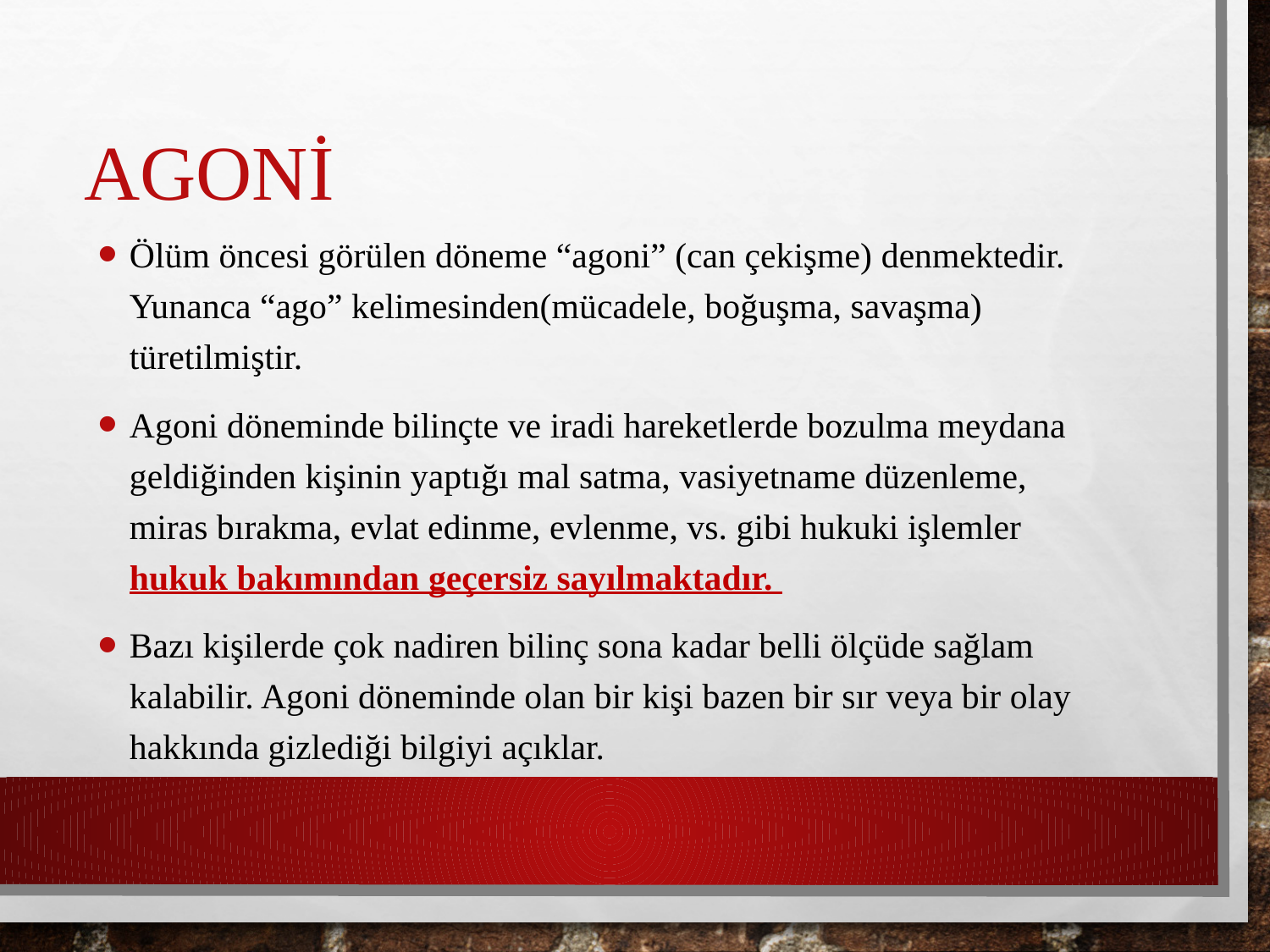

# AGONİ
Ölüm öncesi görülen döneme “agoni” (can çekişme) denmektedir. Yunanca “ago” kelimesinden(mücadele, boğuşma, savaşma) türetilmiştir.
Agoni döneminde bilinçte ve iradi hareketlerde bozulma meydana geldiğinden kişinin yaptığı mal satma, vasiyetname düzenleme, miras bırakma, evlat edinme, evlenme, vs. gibi hukuki işlemler hukuk bakımından geçersiz sayılmaktadır.
Bazı kişilerde çok nadiren bilinç sona kadar belli ölçüde sağlam kalabilir. Agoni döneminde olan bir kişi bazen bir sır veya bir olay hakkında gizlediği bilgiyi açıklar.